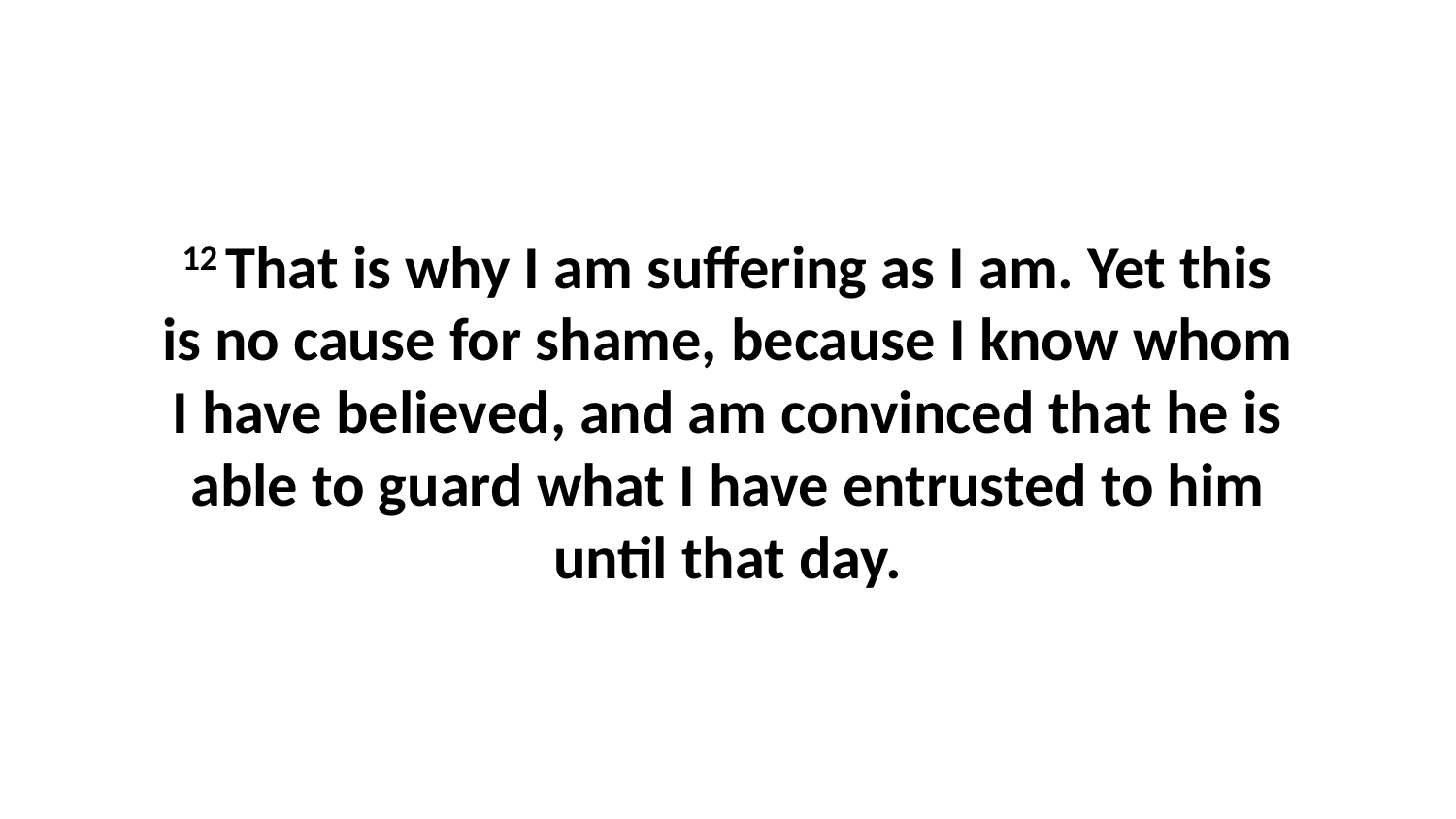

12 That is why I am suffering as I am. Yet this is no cause for shame, because I know whom I have believed, and am convinced that he is able to guard what I have entrusted to him until that day.